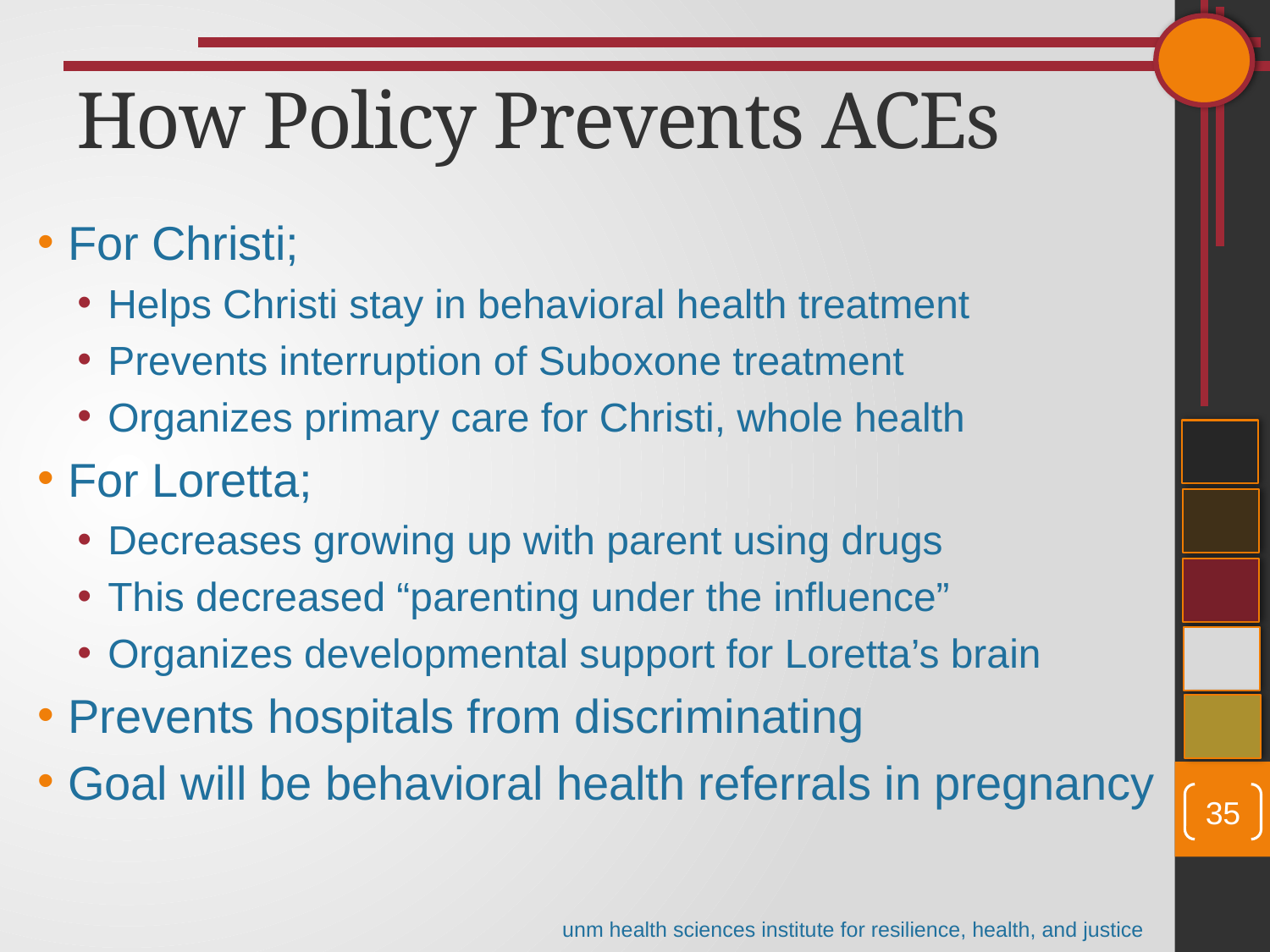

# How Policy Prevents ACEs
For Christi;
Helps Christi stay in behavioral health treatment
Prevents interruption of Suboxone treatment
Organizes primary care for Christi, whole health
For Loretta;
Decreases growing up with parent using drugs
This decreased “parenting under the influence”
Organizes developmental support for Loretta’s brain
Prevents hospitals from discriminating
Goal will be behavioral health referrals in pregnancy

35